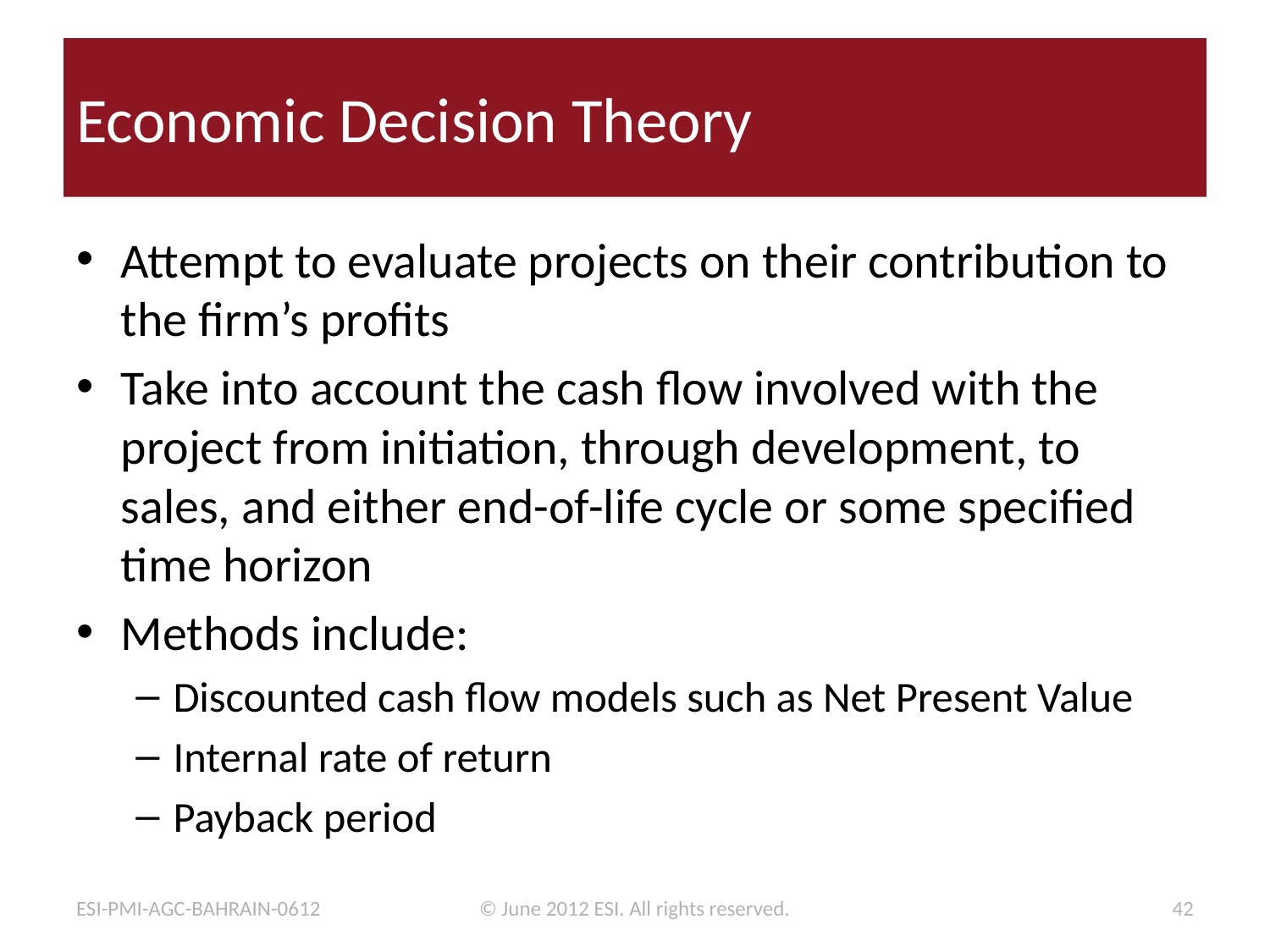

# Economic Decision Theory
Attempt to evaluate projects on their contribution to the firm’s profits
Take into account the cash flow involved with the project from initiation, through development, to sales, and either end-of-life cycle or some specified time horizon
Methods include:
Discounted cash flow models such as Net Present Value
Internal rate of return
Payback period
ESI-PMI-AGC-BAHRAIN-0612
© June 2012 ESI. All rights reserved.
42